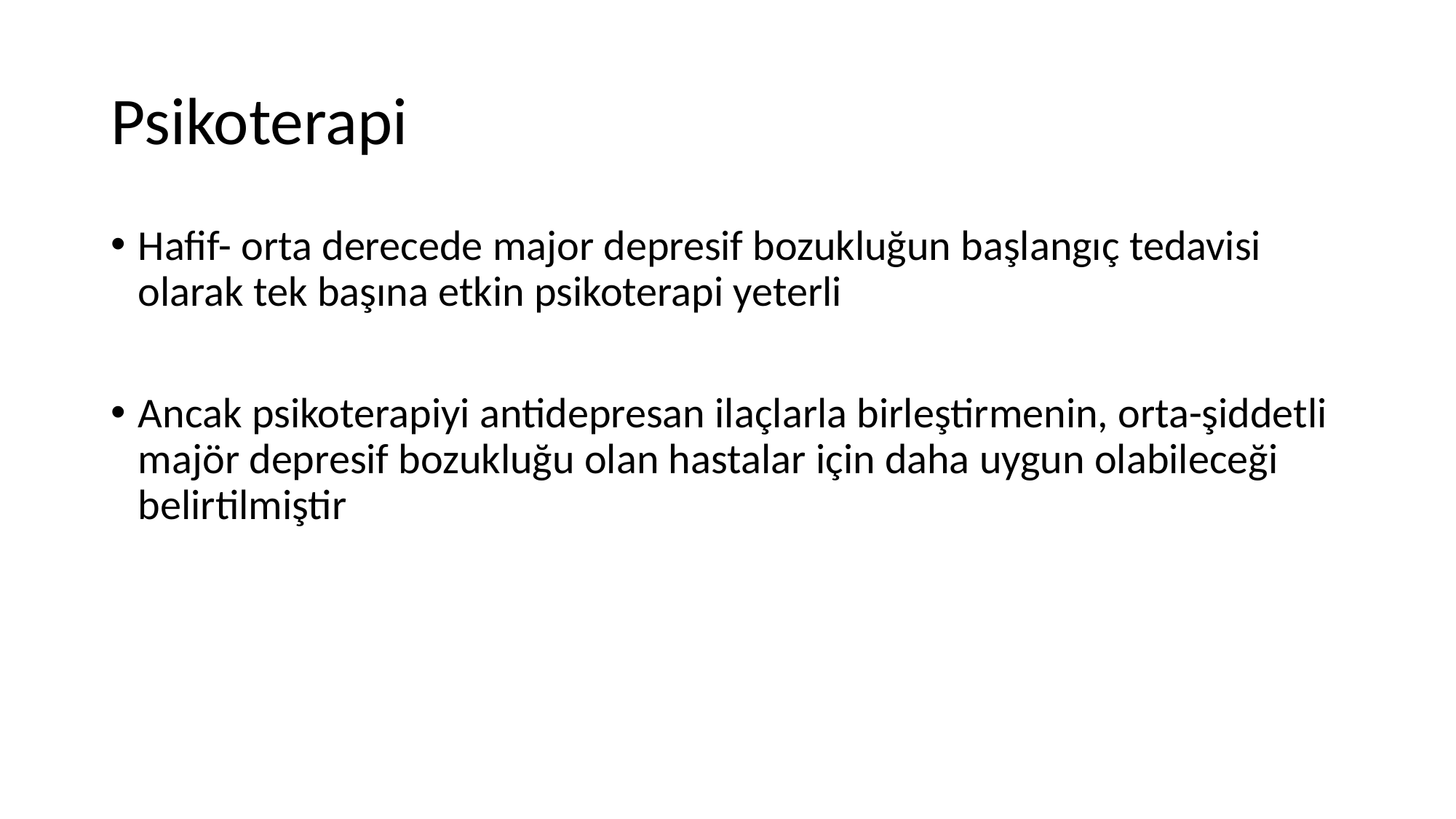

# Psikoterapi
Hafif- orta derecede major depresif bozukluğun başlangıç tedavisi olarak tek başına etkin psikoterapi yeterli

Ancak psikoterapiyi antidepresan ilaçlarla birleştirmenin, orta-şiddetli majör depresif bozukluğu olan hastalar için daha uygun olabileceği belirtilmiştir